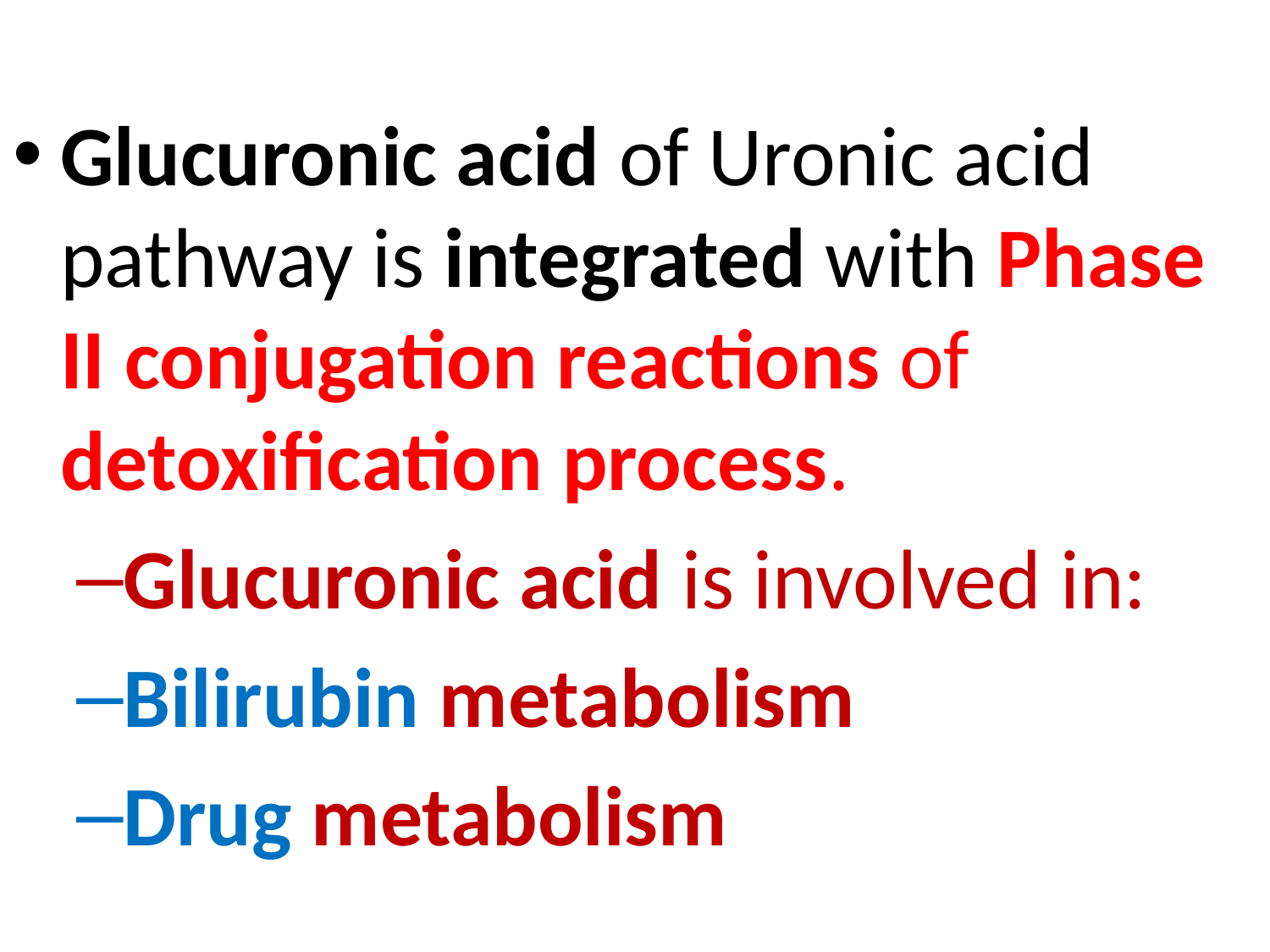

Glucuronic acid of Uronic acid pathway is integrated with Phase II conjugation reactions of detoxification process.
Glucuronic acid is involved in:
Bilirubin metabolism
Drug metabolism